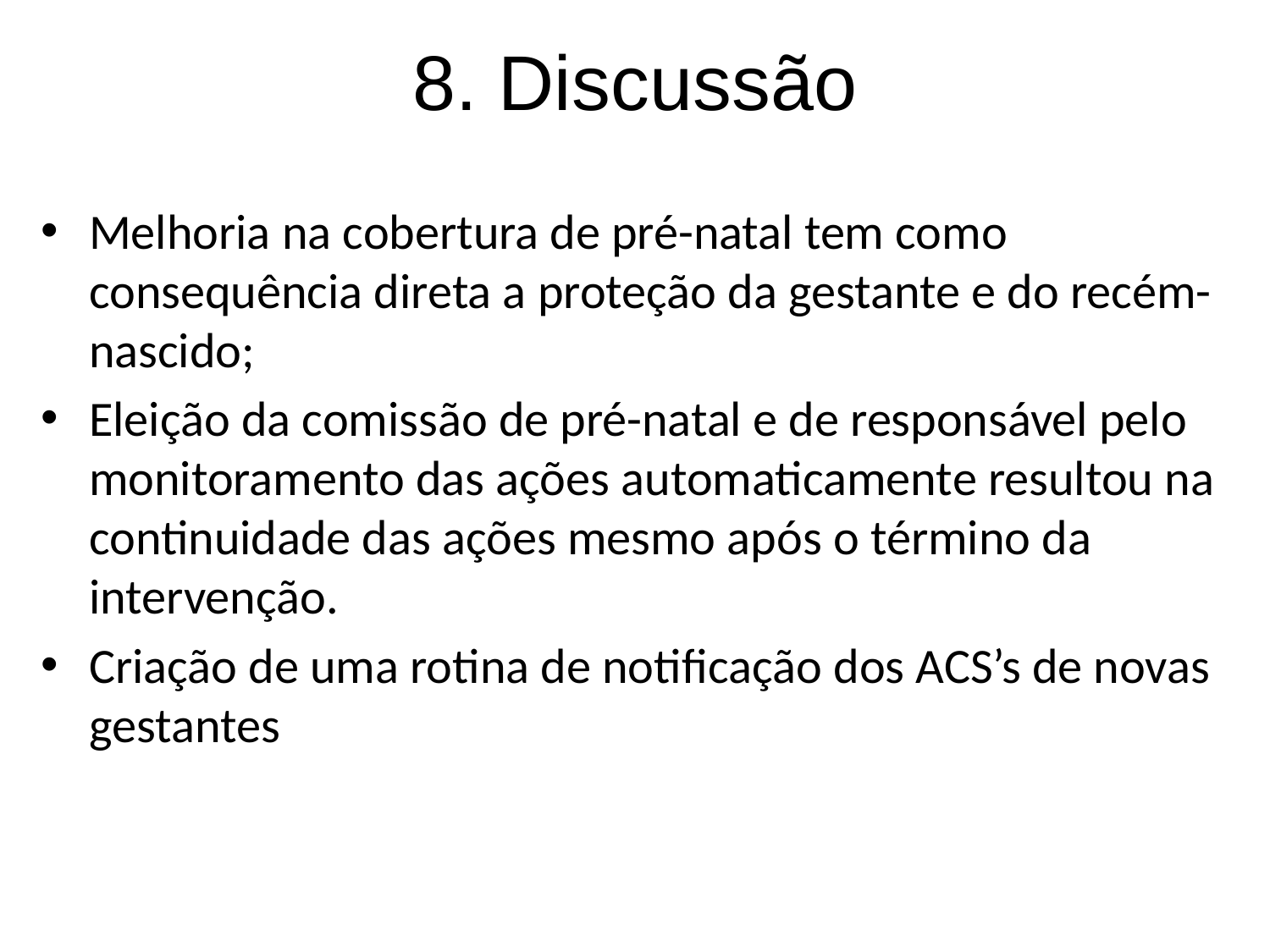

# 8. Discussão
Melhoria na cobertura de pré-natal tem como consequência direta a proteção da gestante e do recém-nascido;
Eleição da comissão de pré-natal e de responsável pelo monitoramento das ações automaticamente resultou na continuidade das ações mesmo após o término da intervenção.
Criação de uma rotina de notificação dos ACS’s de novas gestantes